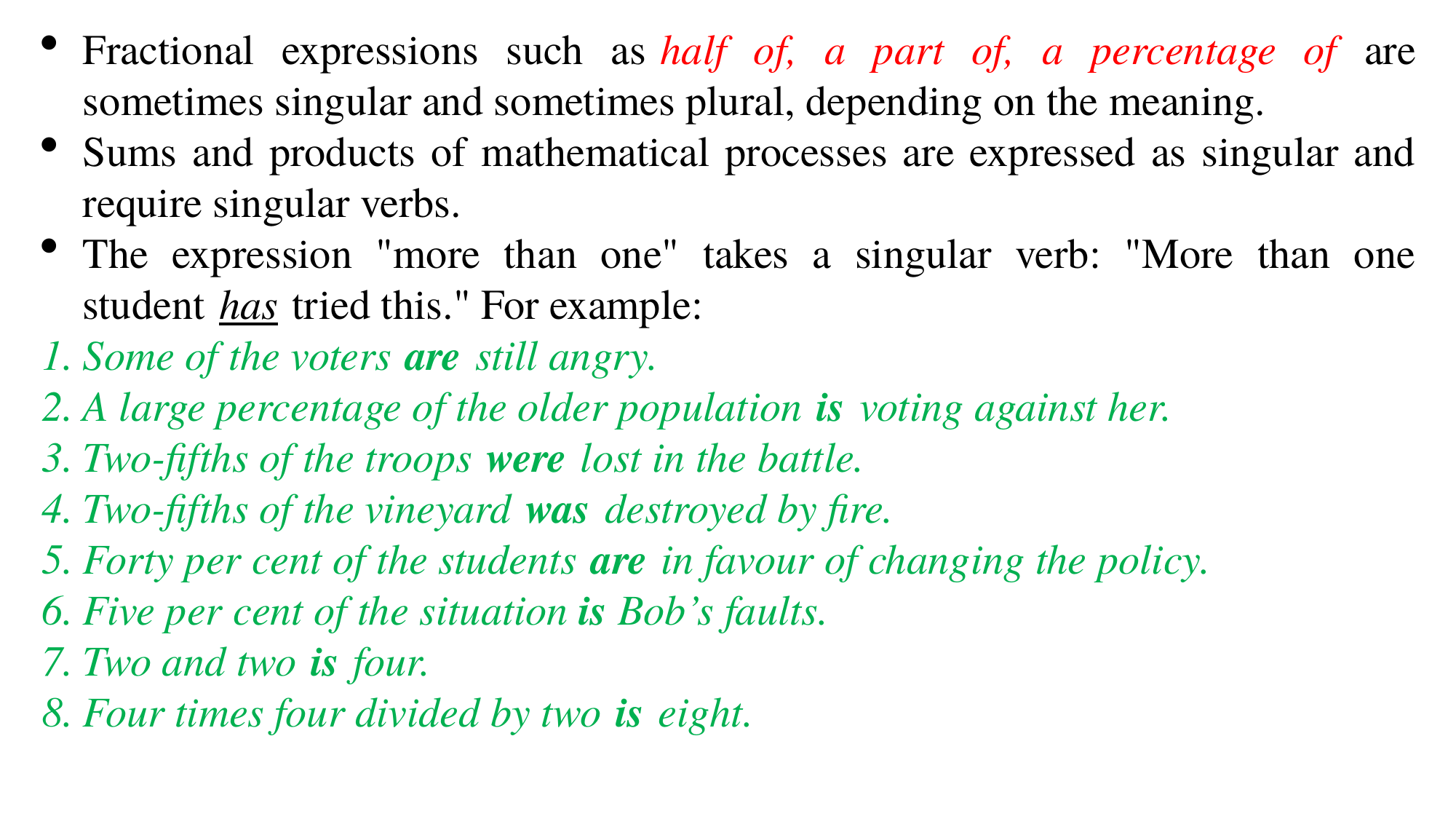

Fractional expressions such as half of, a part of, a percentage of are sometimes singular and sometimes plural, depending on the meaning.
Sums and products of mathematical processes are expressed as singular and require singular verbs.
The expression "more than one" takes a singular verb: "More than one student has tried this." For example:
Some of the voters are still angry.
A large percentage of the older population is voting against her.
Two-fifths of the troops were lost in the battle.
Two-fifths of the vineyard was destroyed by fire.
Forty per cent of the students are in favour of changing the policy.
Five per cent of the situation is Bob’s faults.
Two and two is four.
Four times four divided by two is eight.